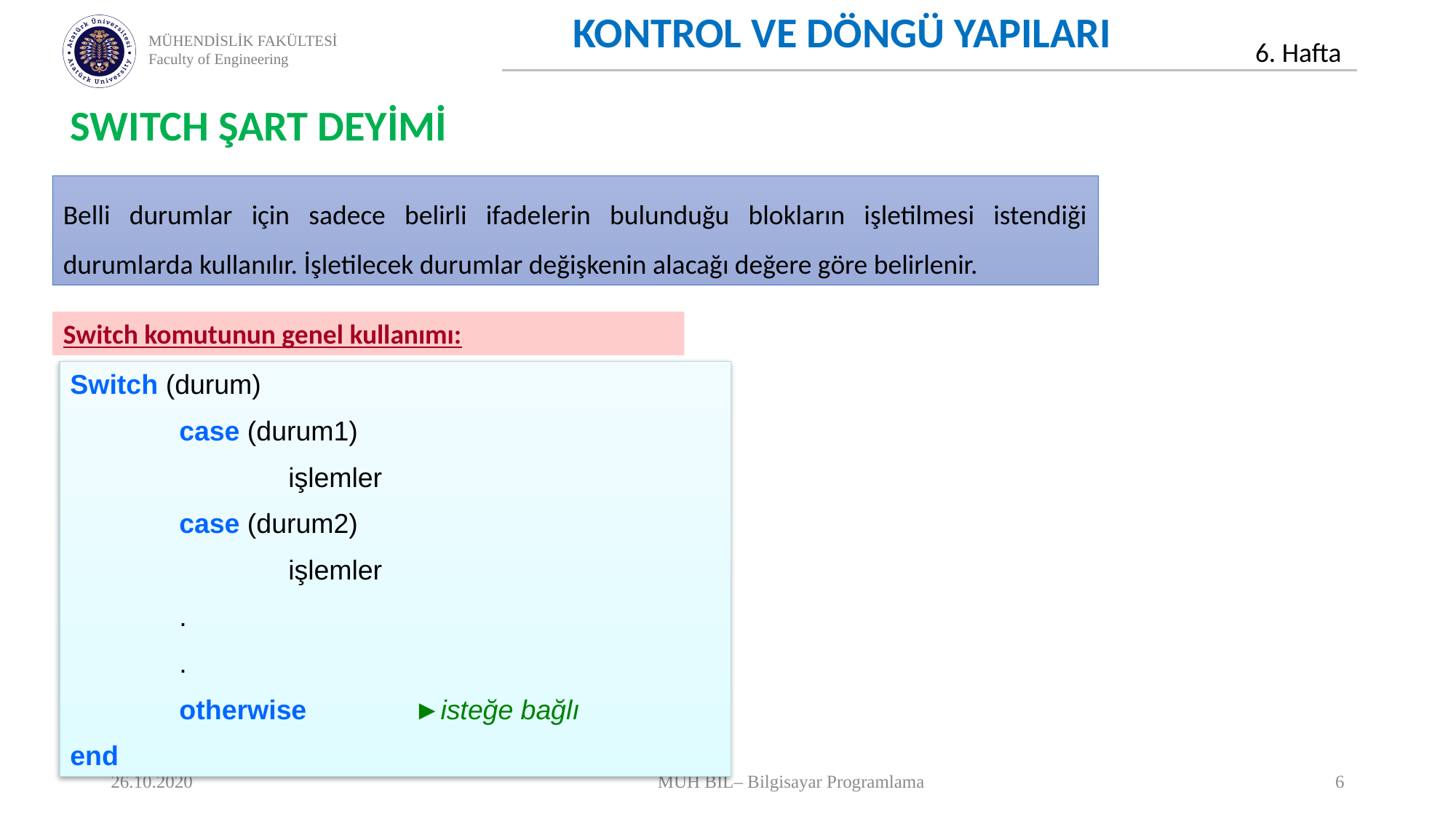

KONTROL VE DÖNGÜ YAPILARI
SWITCH ŞART DEYİMİ
Belli durumlar için sadece belirli ifadelerin bulunduğu blokların işletilmesi istendiği durumlarda kullanılır. İşletilecek durumlar değişkenin alacağı değere göre belirlenir.
Switch komutunun genel kullanımı:
Switch (durum)
	case (durum1)
		işlemler
	case (durum2)
		işlemler
	.
	.
	otherwise              ►isteğe bağlı
end
26.10.2020
MUH BİL– Bilgisayar Programlama
6